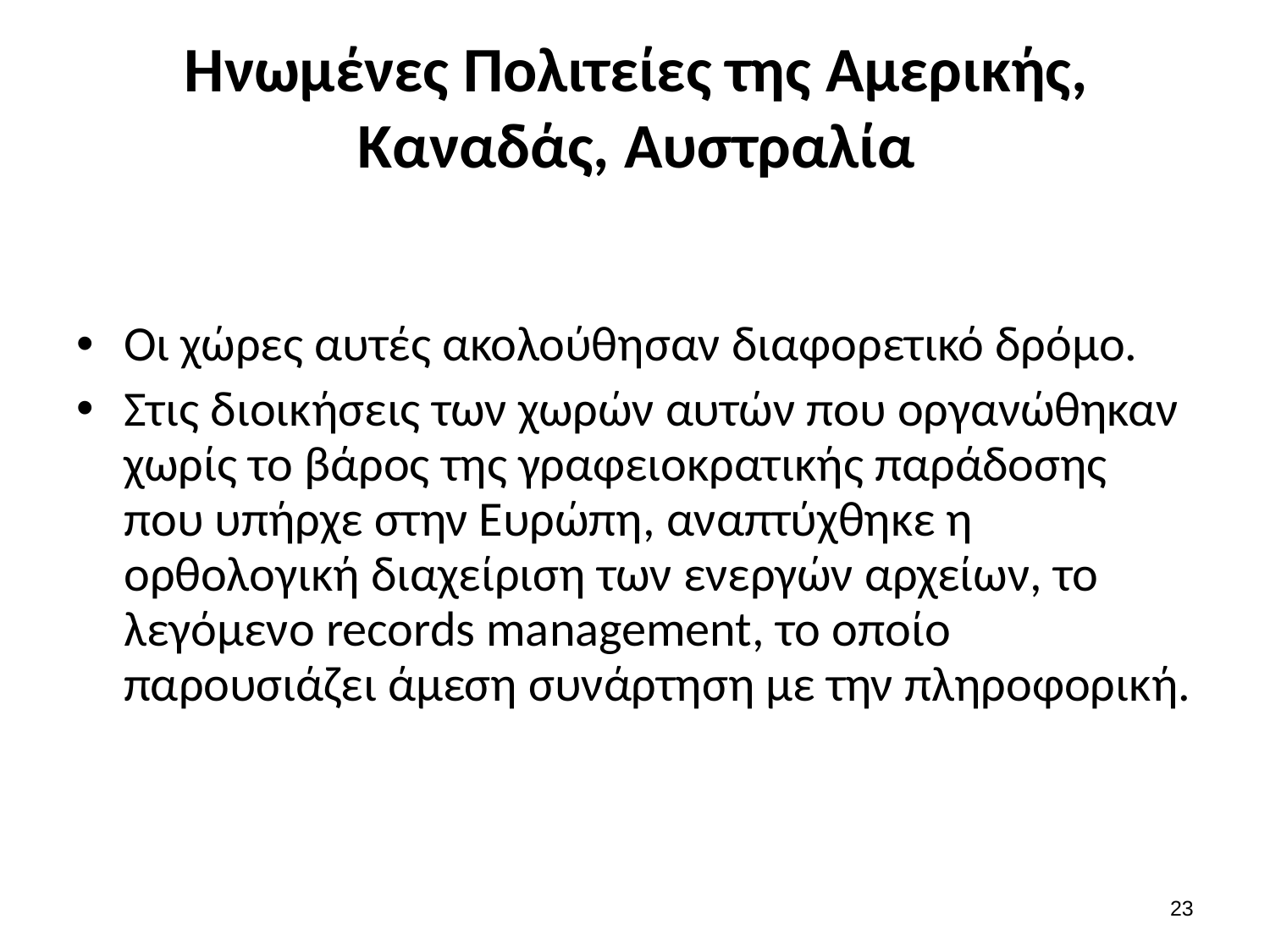

# Ηνωμένες Πολιτείες της Αμερικής, Καναδάς, Αυστραλία
Οι χώρες αυτές ακολούθησαν διαφορετικό δρόμο.
Στις διοικήσεις των χωρών αυτών που οργανώθηκαν χωρίς το βάρος της γραφειοκρατικής παράδοσης που υπήρχε στην Ευρώπη, αναπτύχθηκε η ορθολογική διαχείριση των ενεργών αρχείων, το λεγόμενο records management, το οποίο παρουσιάζει άμεση συνάρτηση με την πληροφορική.
23